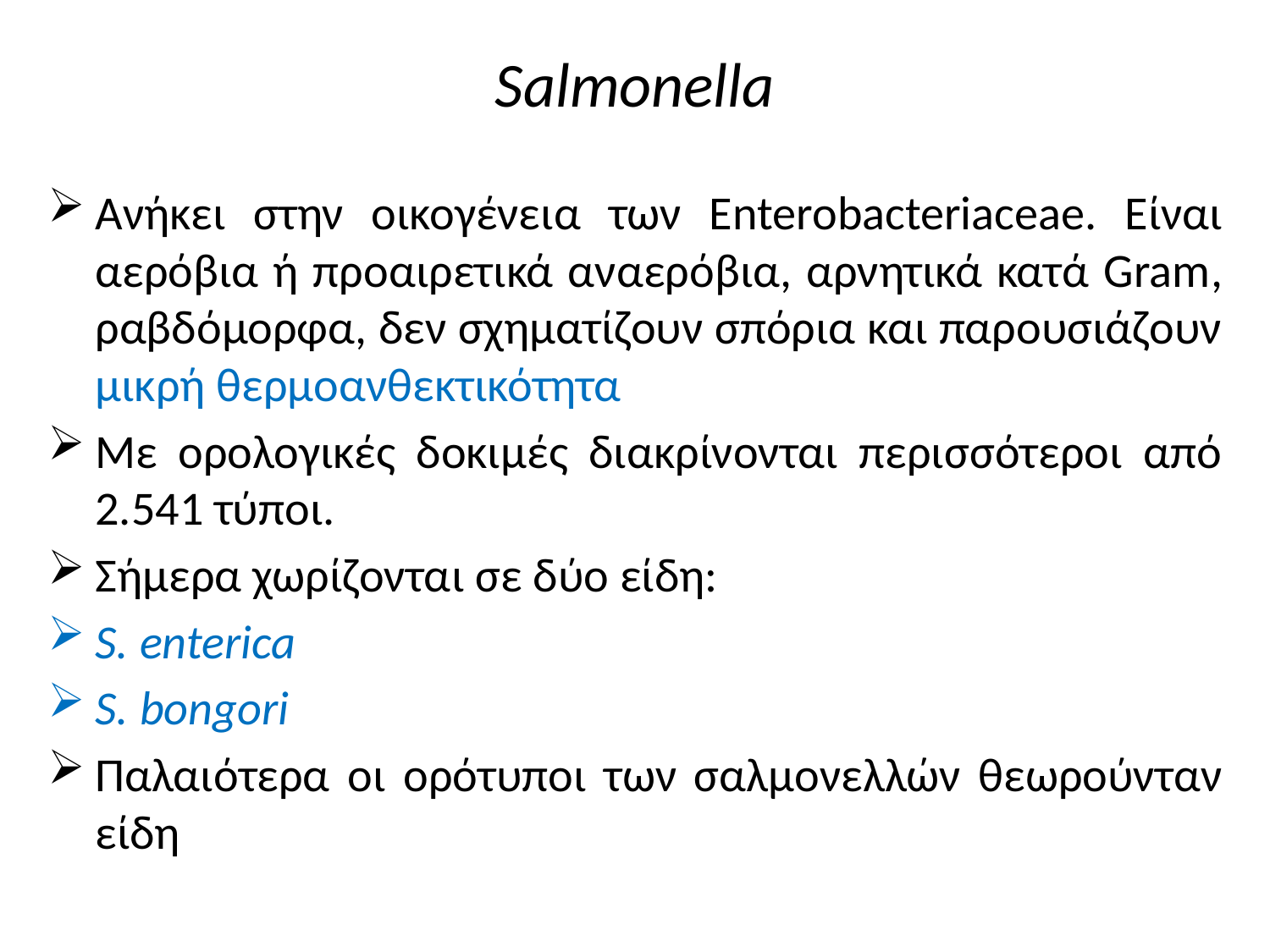

# Salmonella
Ανήκει στην οικογένεια των Enterobacteriaceae. Είναι αερόβια ή προαιρετικά αναερόβια, αρνητικά κατά Gram, ραβδόμορφα, δεν σχηματίζουν σπόρια και παρουσιάζουν μικρή θερμοανθεκτικότητα
Με ορολογικές δοκιμές διακρίνονται περισσότεροι από 2.541 τύποι.
Σήμερα χωρίζονται σε δύο είδη:
S. enterica
S. bongori
Παλαιότερα οι ορότυποι των σαλμονελλών θεωρούνταν είδη